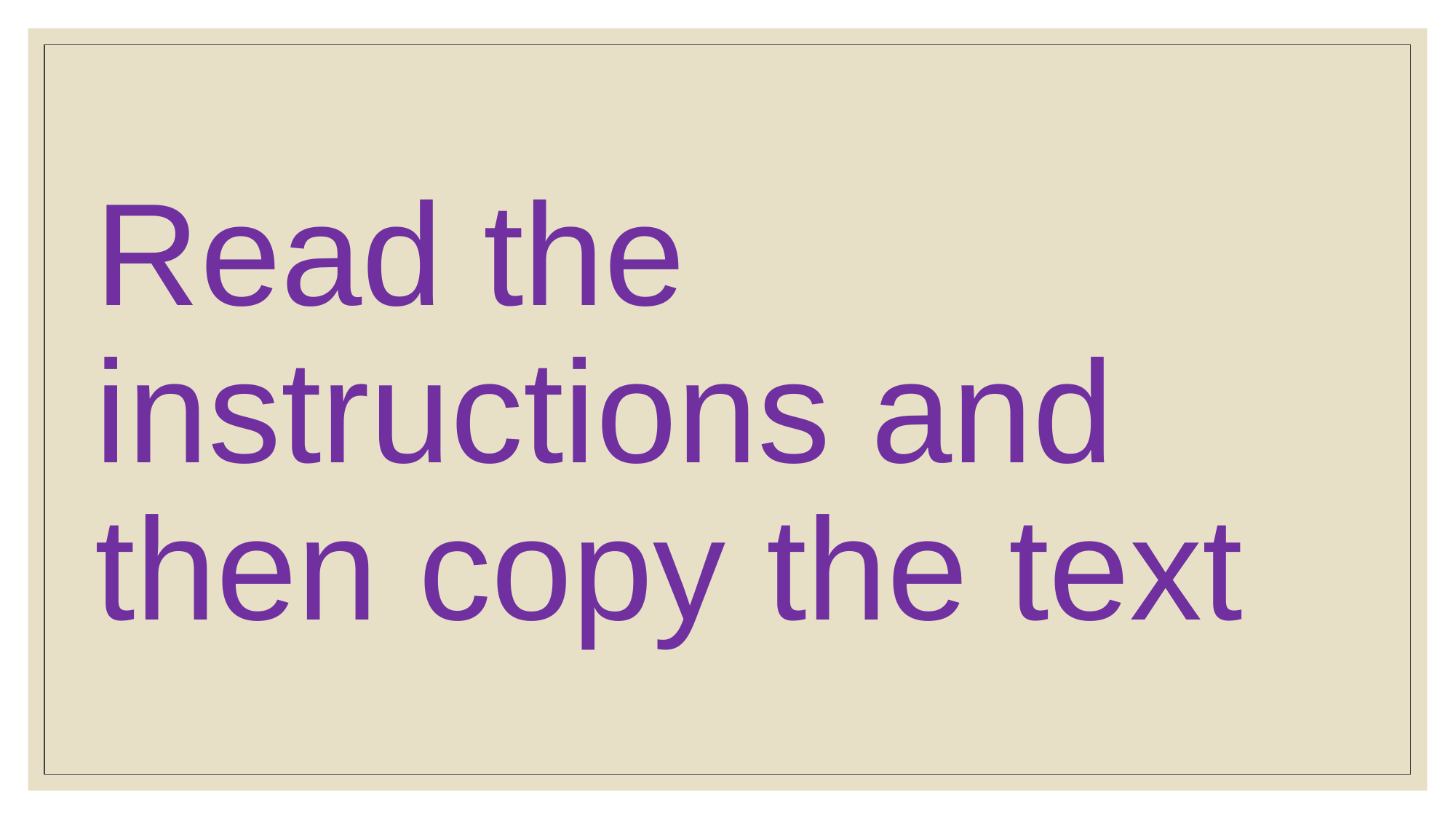

# Read the instructions and then copy the text